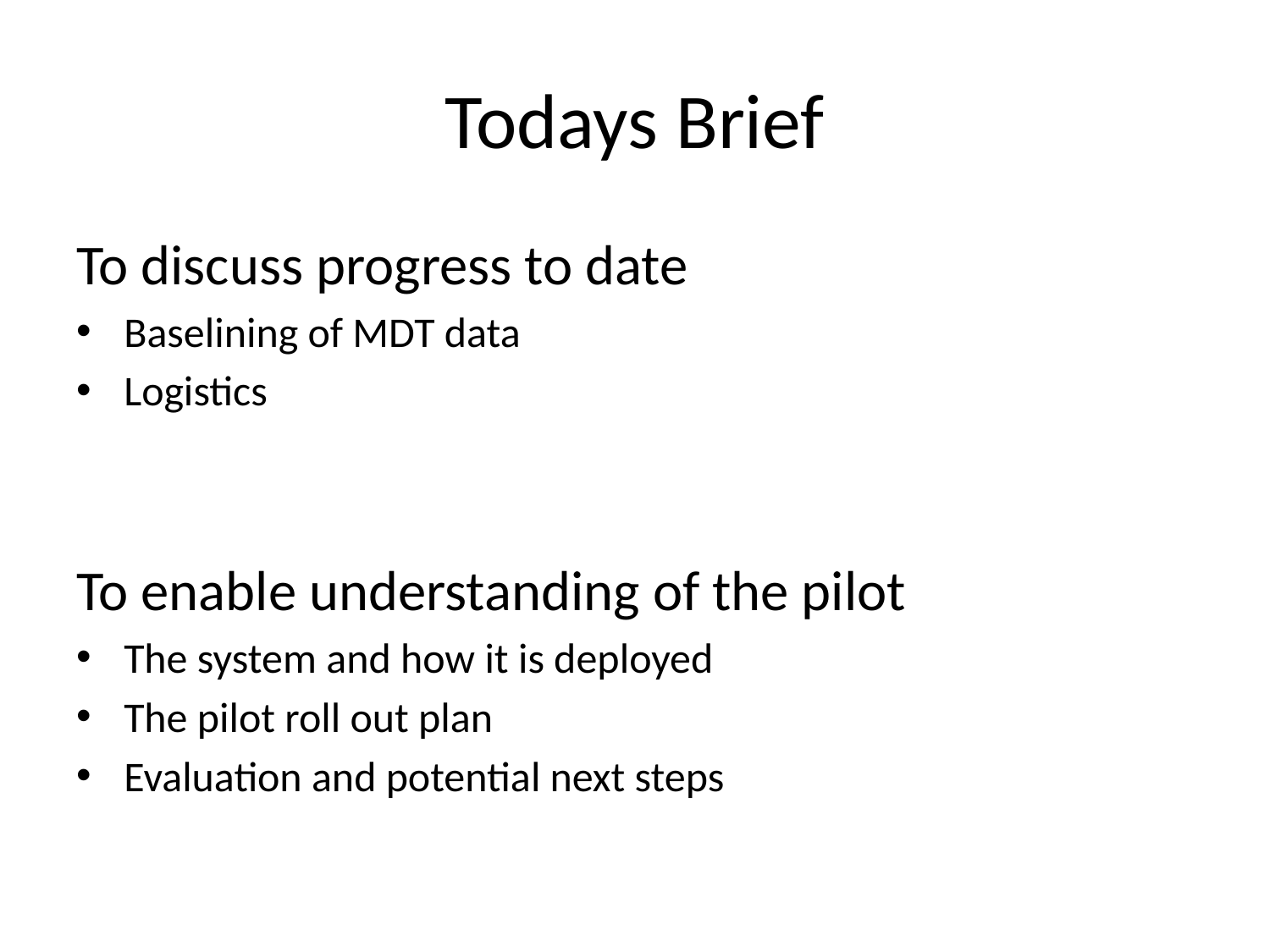

# Todays Brief
To discuss progress to date
Baselining of MDT data
Logistics

To enable understanding of the pilot
The system and how it is deployed
The pilot roll out plan
Evaluation and potential next steps